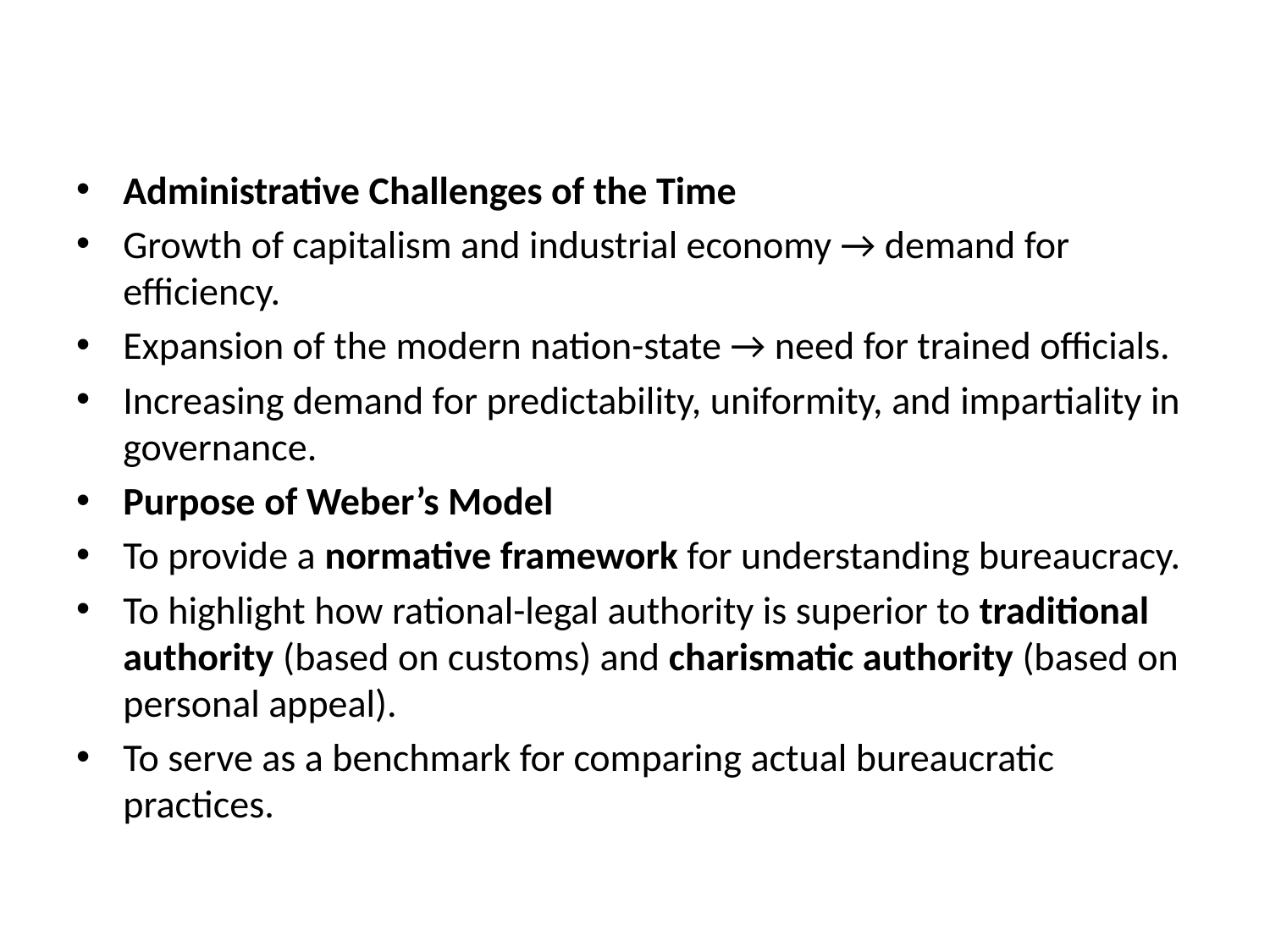

#
Administrative Challenges of the Time
Growth of capitalism and industrial economy → demand for efficiency.
Expansion of the modern nation-state → need for trained officials.
Increasing demand for predictability, uniformity, and impartiality in governance.
Purpose of Weber’s Model
To provide a normative framework for understanding bureaucracy.
To highlight how rational-legal authority is superior to traditional authority (based on customs) and charismatic authority (based on personal appeal).
To serve as a benchmark for comparing actual bureaucratic practices.